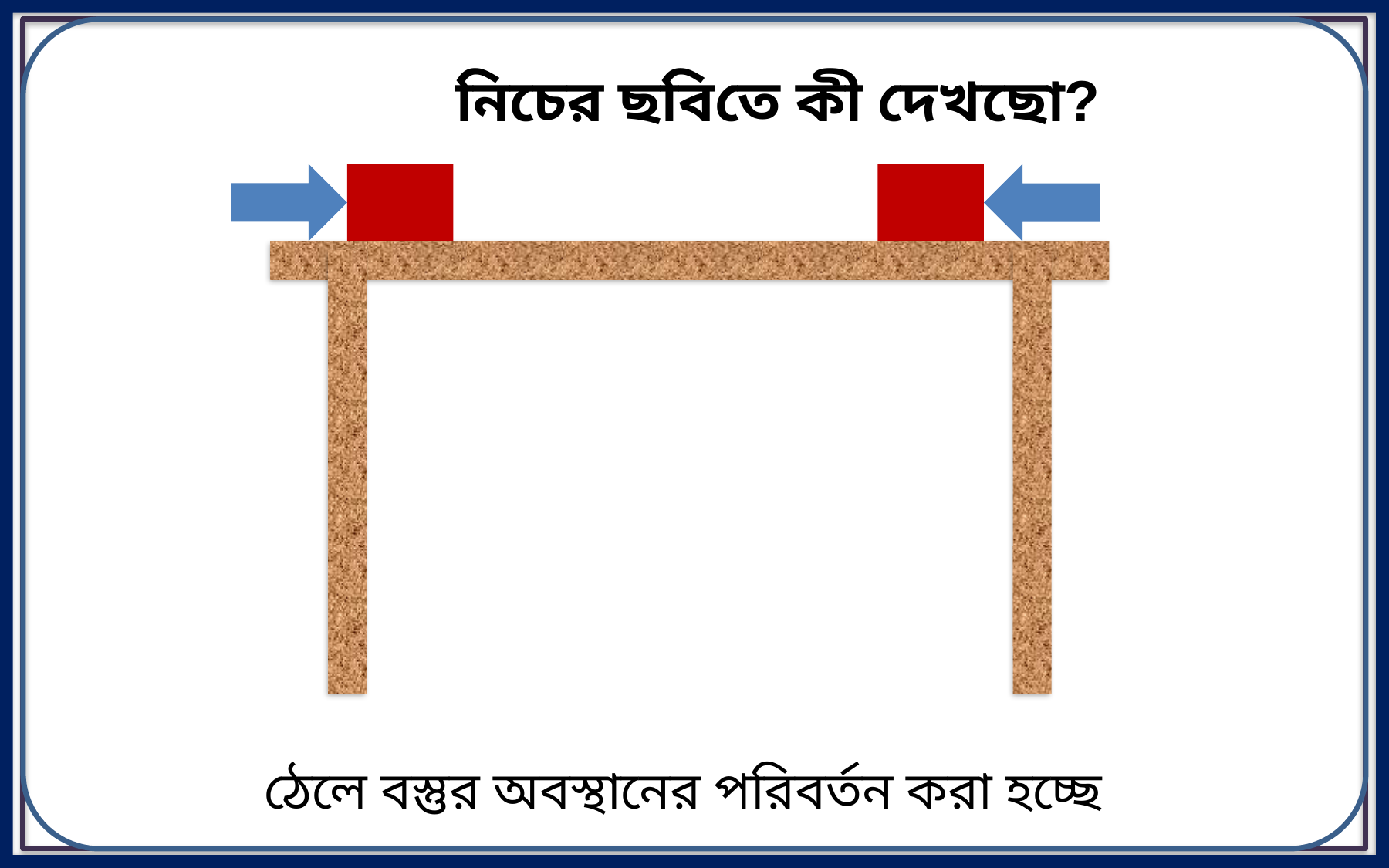

নিচের ছবিতে কী দেখছো?

ঠেলে বস্তুর অবস্থানের পরিবর্তন করা হচ্ছে